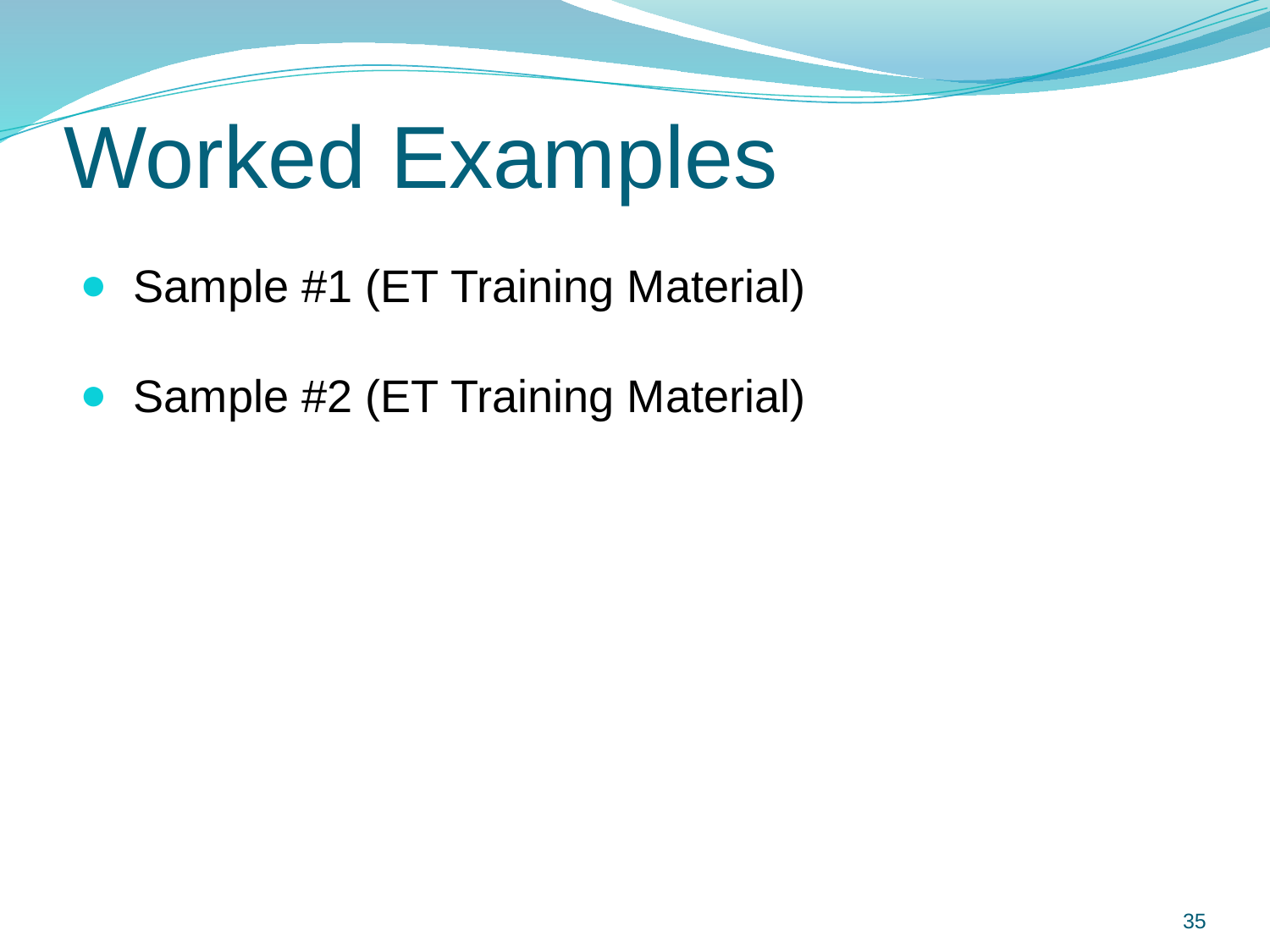

# Worked Examples
Sample #1 (ET Training Material)

Sample #2 (ET Training Material)

35